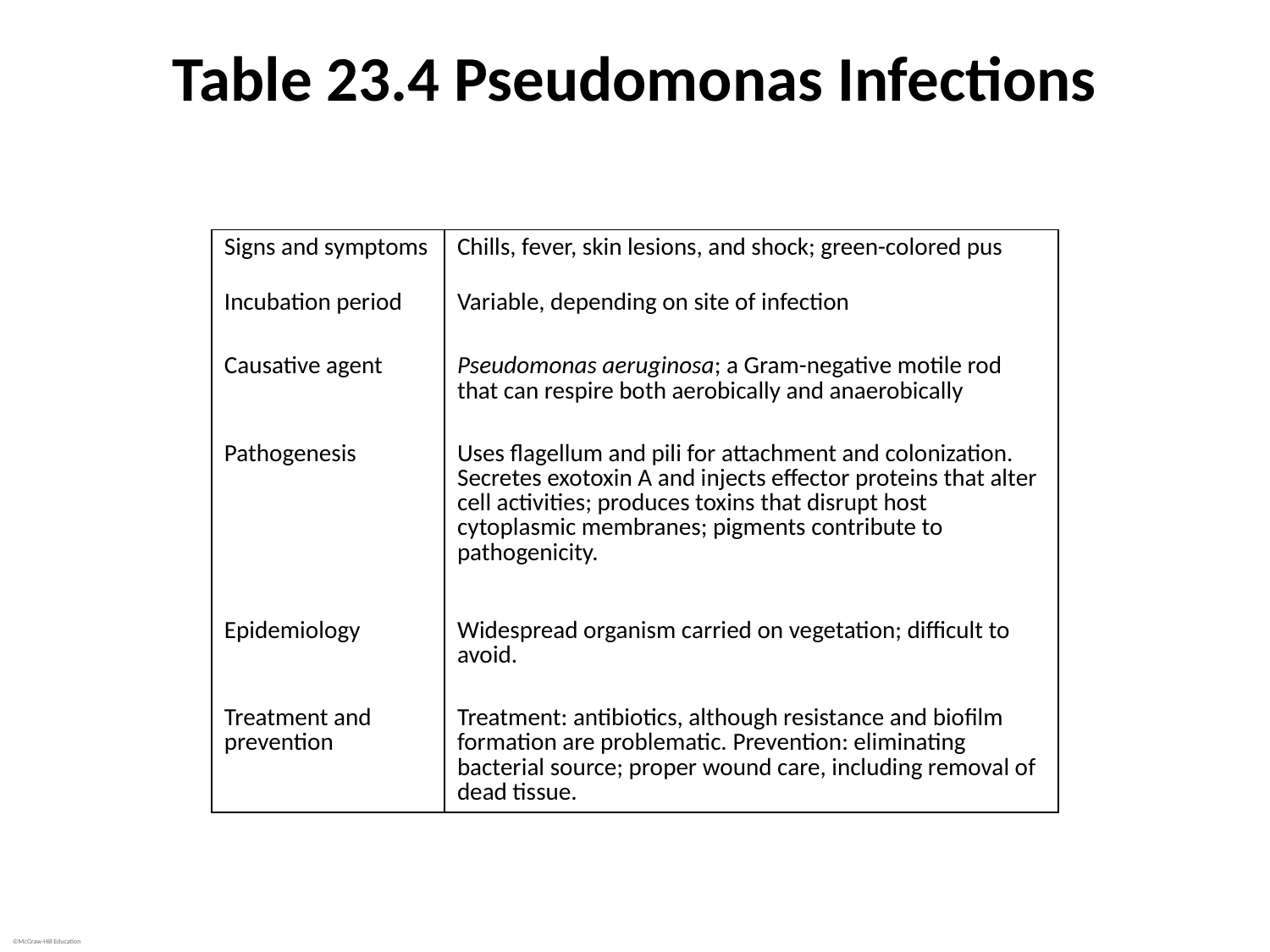

# Table 23.4 Pseudomonas Infections
| Signs and symptoms | Chills, fever, skin lesions, and shock; green-colored pus |
| --- | --- |
| Incubation period | Variable, depending on site of infection |
| Causative agent | Pseudomonas aeruginosa; a Gram-negative motile rod that can respire both aerobically and anaerobically |
| Pathogenesis | Uses flagellum and pili for attachment and colonization. Secretes exotoxin A and injects effector proteins that alter cell activities; produces toxins that disrupt host cytoplasmic membranes; pigments contribute to pathogenicity. |
| Epidemiology | Widespread organism carried on vegetation; difficult to avoid. |
| Treatment and prevention | Treatment: antibiotics, although resistance and biofilm formation are problematic. Prevention: eliminating bacterial source; proper wound care, including removal of dead tissue. |